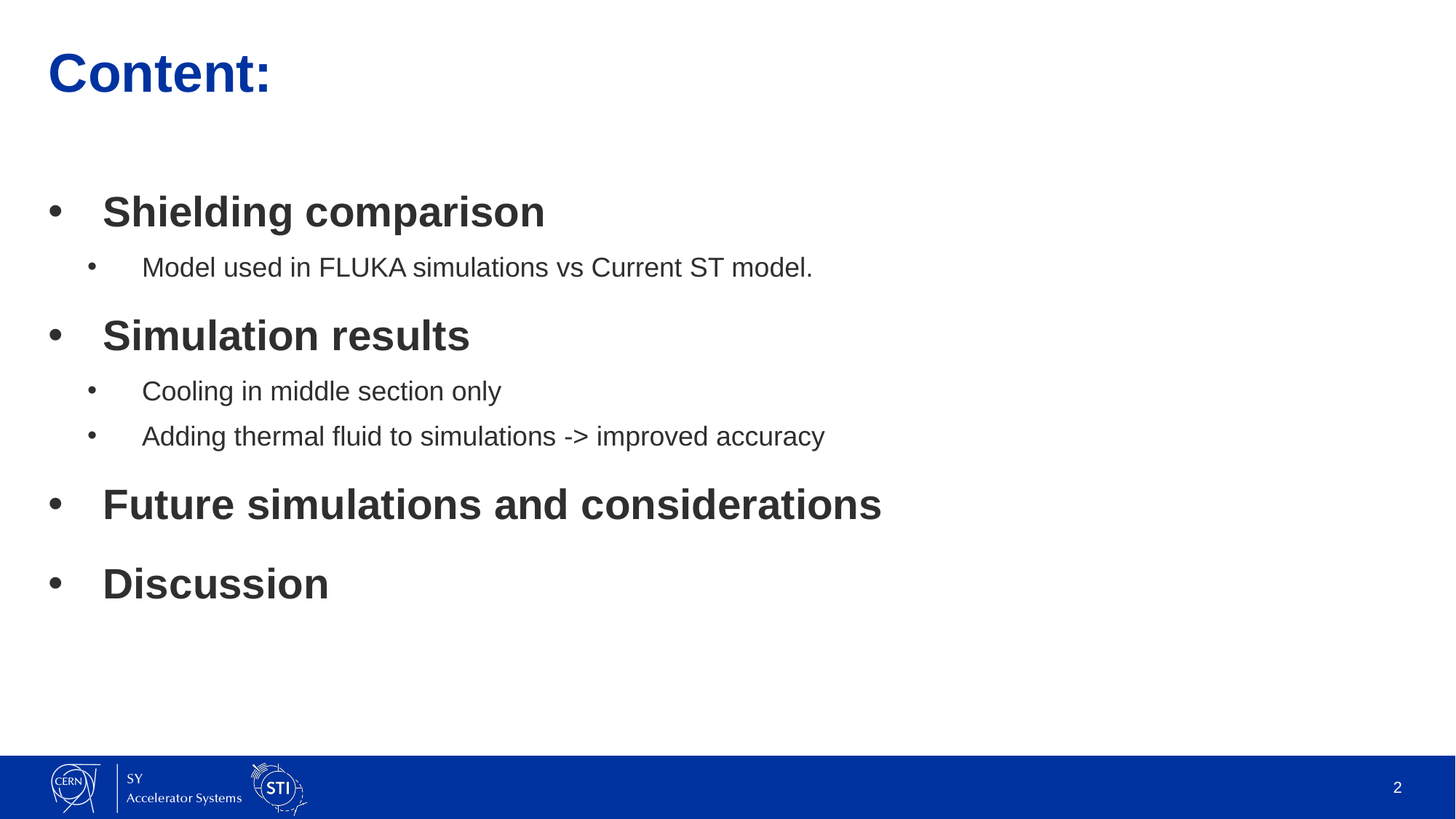

# Content:
Shielding comparison
Model used in FLUKA simulations vs Current ST model.
Simulation results
Cooling in middle section only
Adding thermal fluid to simulations -> improved accuracy
Future simulations and considerations
Discussion

2